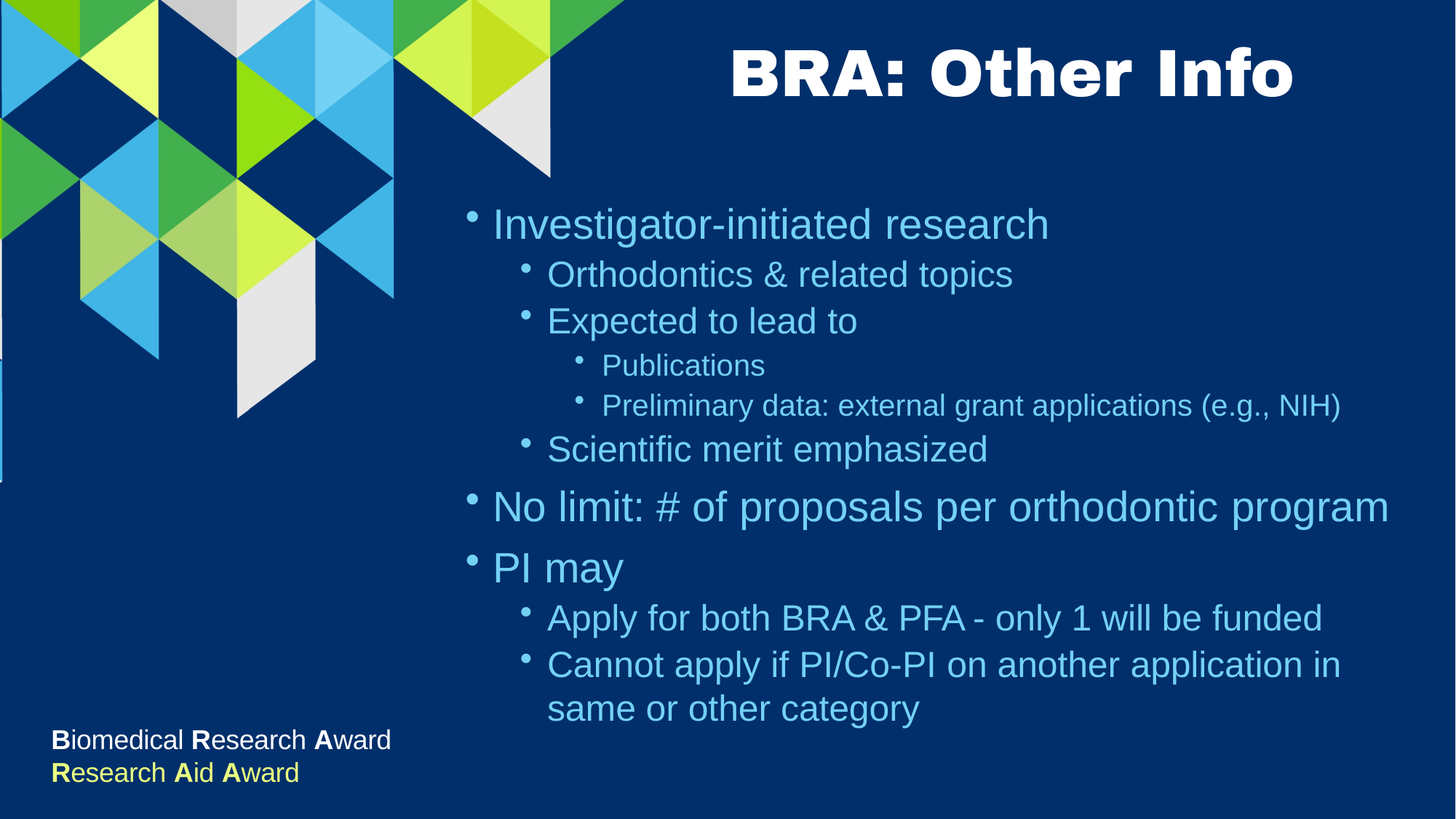

BRA: Other Info
Investigator-initiated research
Orthodontics & related topics
Expected to lead to
Publications
Preliminary data: external grant applications (e.g., NIH)
Scientific merit emphasized
No limit: # of proposals per orthodontic program
PI may
Apply for both BRA & PFA - only 1 will be funded
Cannot apply if PI/Co-PI on another application in same or other category

Biomedical Research Award
Research Aid Award